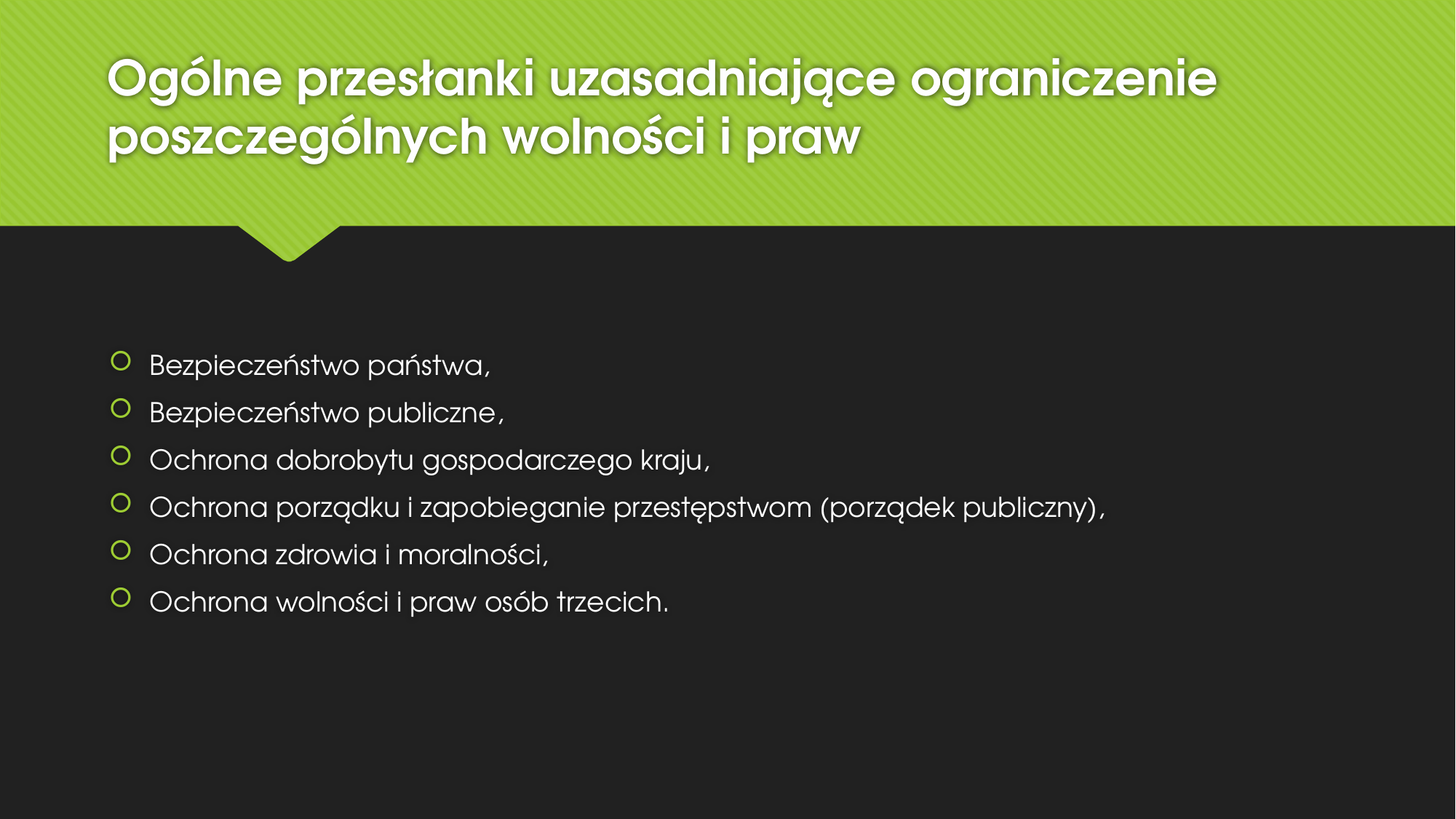

# Ogólne przesłanki uzasadniające ograniczenie poszczególnych wolności i praw
Bezpieczeństwo państwa,
Bezpieczeństwo publiczne,
Ochrona dobrobytu gospodarczego kraju,
Ochrona porządku i zapobieganie przestępstwom (porządek publiczny),
Ochrona zdrowia i moralności,
Ochrona wolności i praw osób trzecich.